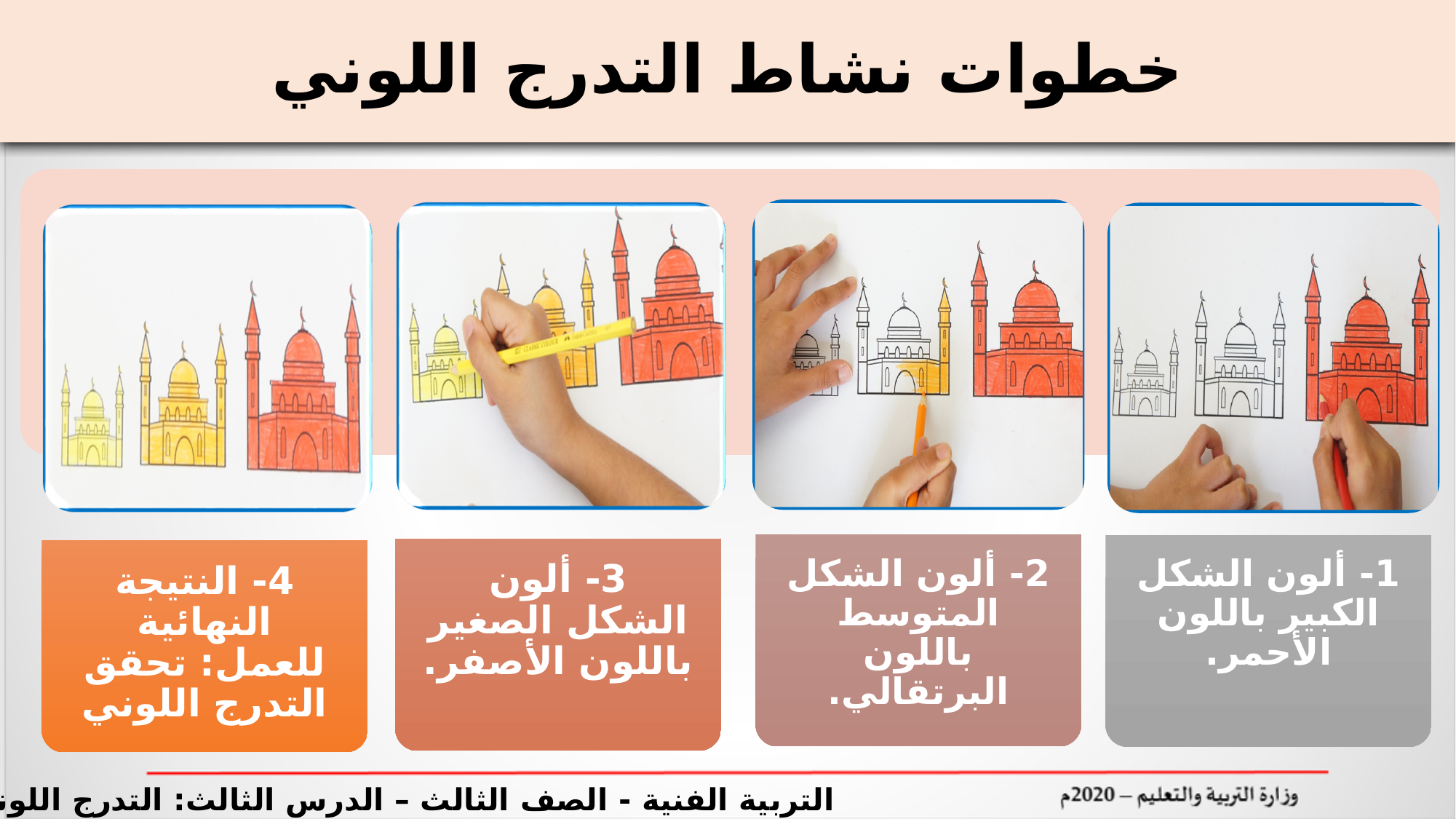

# خطوات نشاط التدرج اللوني

2- ألون الشكل المتوسط باللون البرتقالي.
1- ألون الشكل الكبير باللون الأحمر.
3- ألون الشكل الصغير باللون الأصفر.
4- النتيجة النهائية للعمل: تحقق التدرج اللوني

التربية الفنية - الصف الثالث – الدرس الثالث: التدرج اللوني